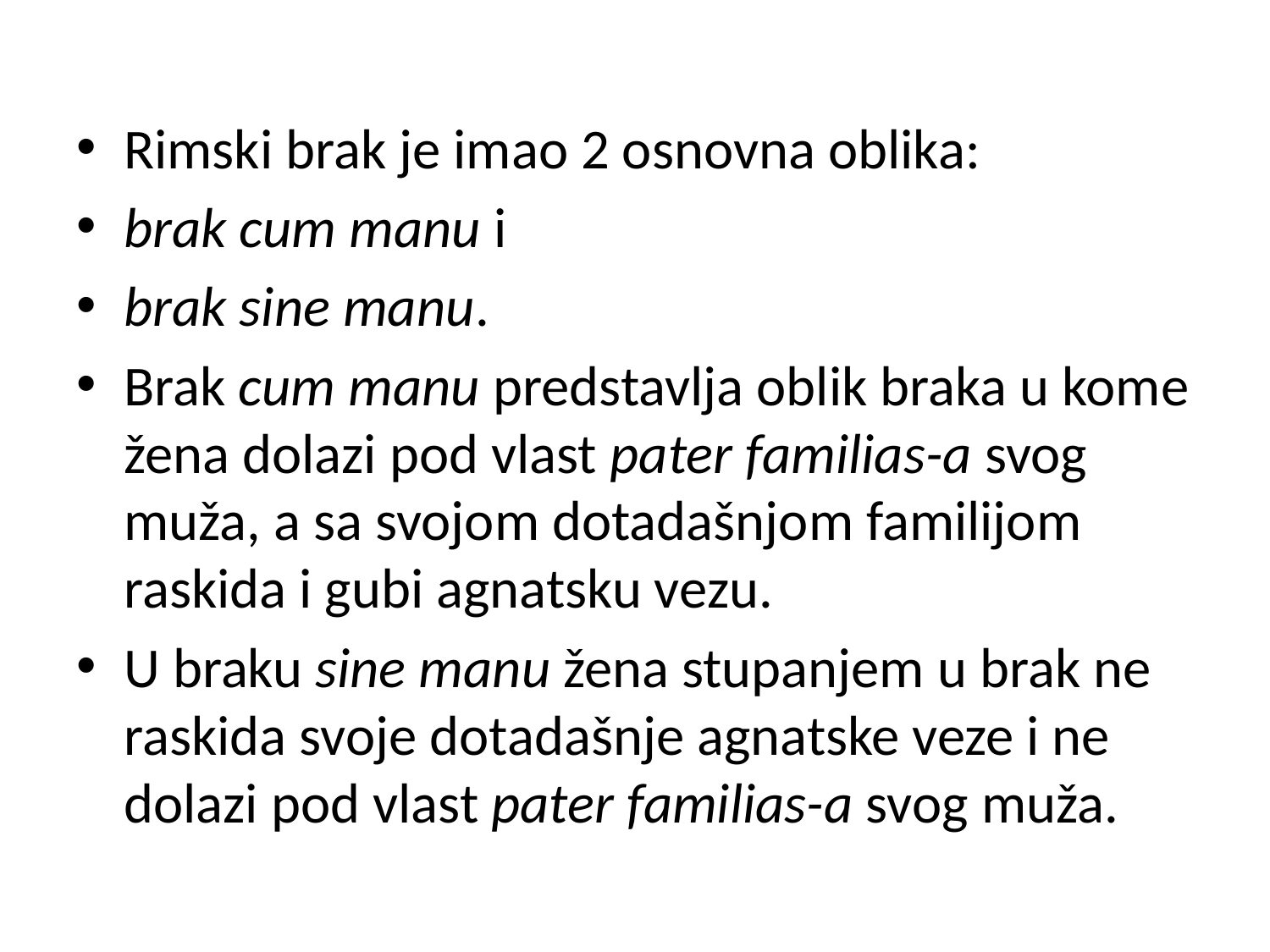

Rimski brak je imao 2 osnovna oblika:
brak cum manu i
brak sine manu.
Brak cum manu predstavlja oblik braka u kome žena dolazi pod vlast pater familias-a svog muža, a sa svojom dotadašnjom familijom raskida i gubi agnatsku vezu.
U braku sine manu žena stupanjem u brak ne raskida svoje dotadašnje agnatske veze i ne dolazi pod vlast pater familias-a svog muža.